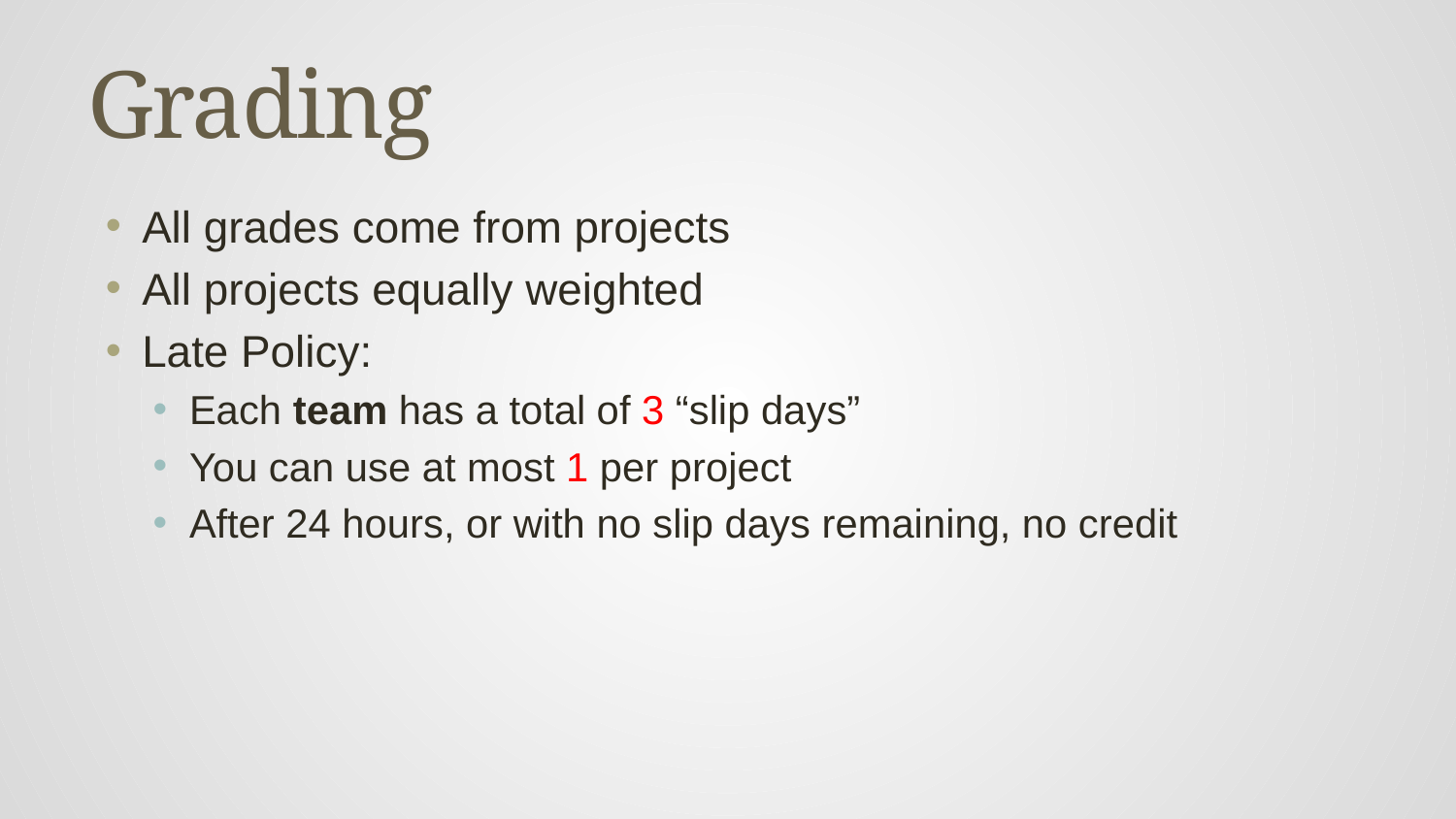

# Grading
All grades come from projects
All projects equally weighted
Late Policy:
Each team has a total of 3 “slip days”
You can use at most 1 per project
After 24 hours, or with no slip days remaining, no credit